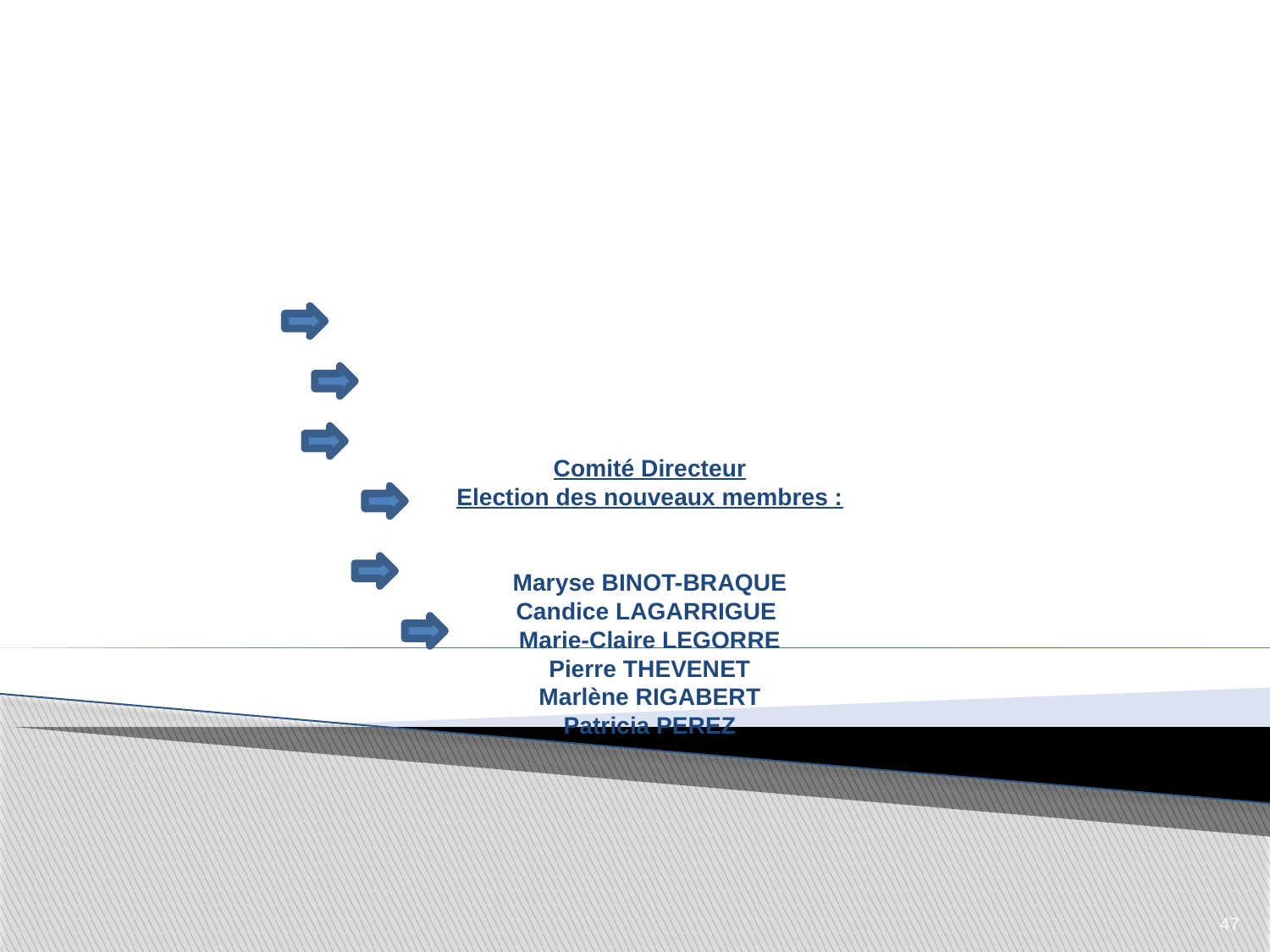

# Comité Directeur Election des nouveaux membres : Maryse BINOT-BRAQUE Candice LAGARRIGUE Marie-Claire LEGORRE Pierre THEVENET Marlène RIGABERT Patricia PEREZ

47